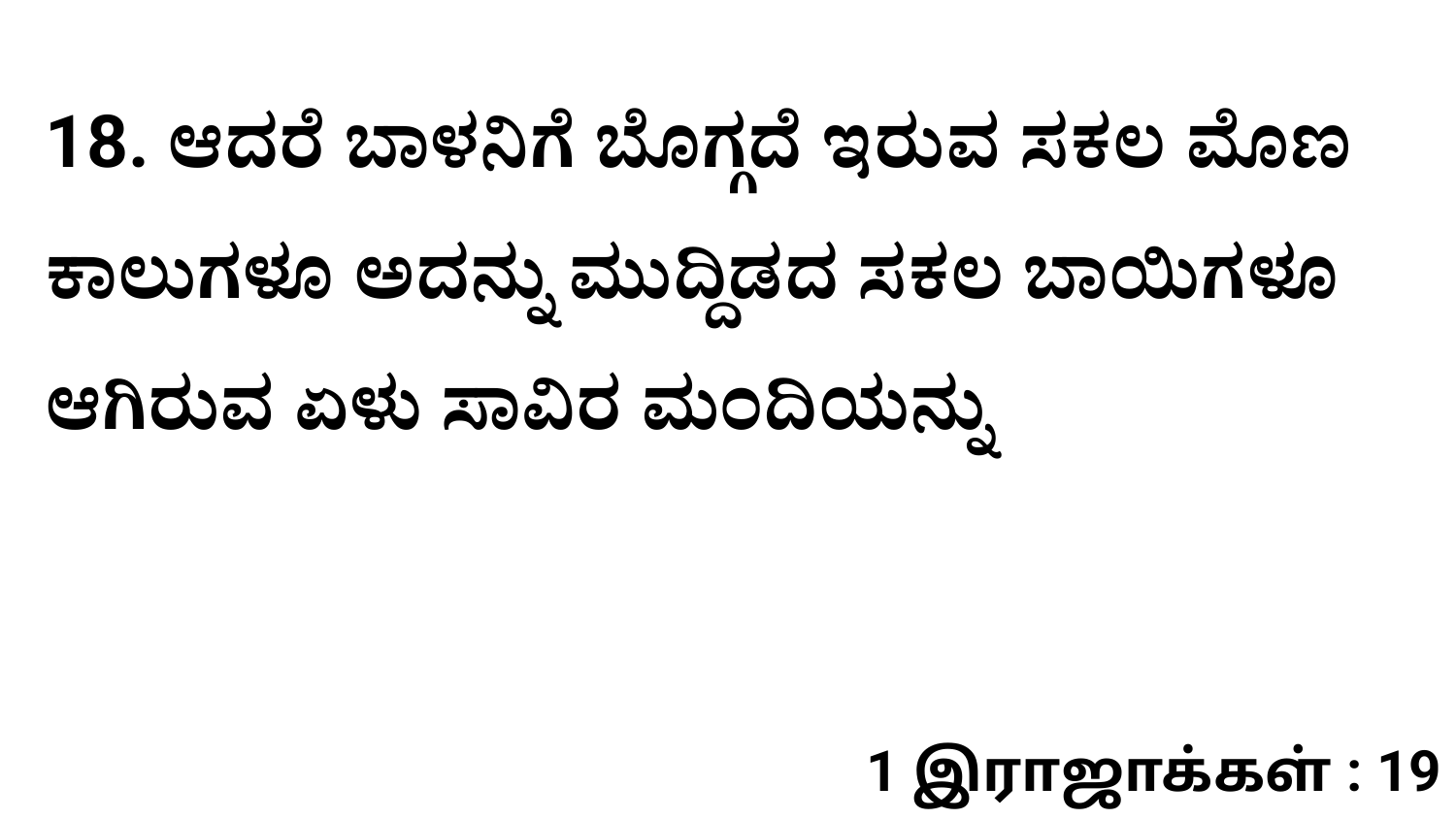

18. ಆದರೆ ಬಾಳನಿಗೆ ಬೊಗ್ಗದೆ ಇರುವ ಸಕಲ ಮೊಣ ಕಾಲುಗಳೂ ಅದನ್ನು ಮುದ್ದಿಡದ ಸಕಲ ಬಾಯಿಗಳೂ ಆಗಿರುವ ಏಳು ಸಾವಿರ ಮಂದಿಯನ್ನು
1 இராஜாக்கள் : 19